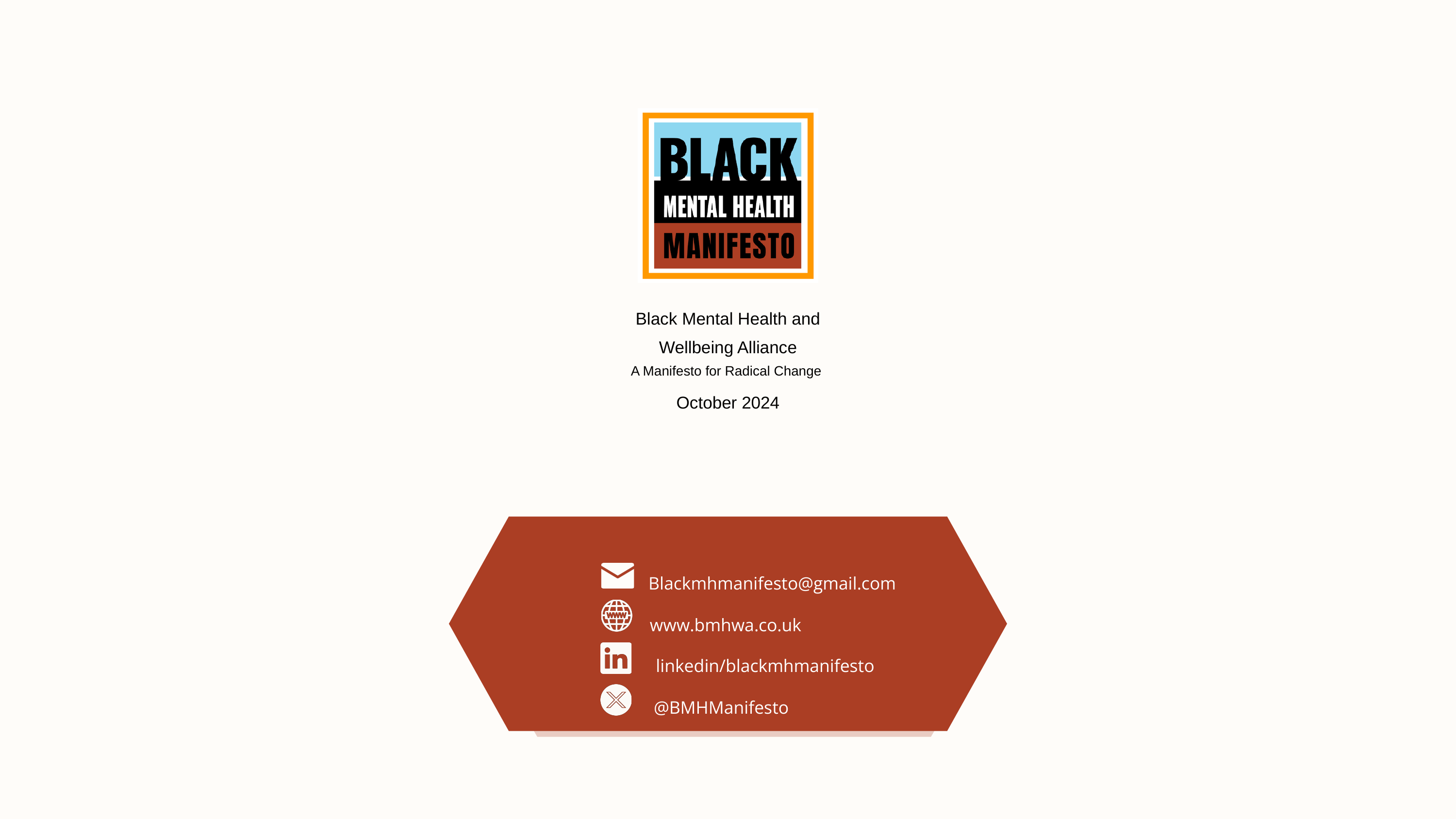

Black Mental Health and Wellbeing Alliance
A Manifesto for Radical Change
October 2024

Blackmhmanifesto@gmail.com

www.bmhwa.co.uk

linkedin/blackmhmanifesto

@BMHManifesto